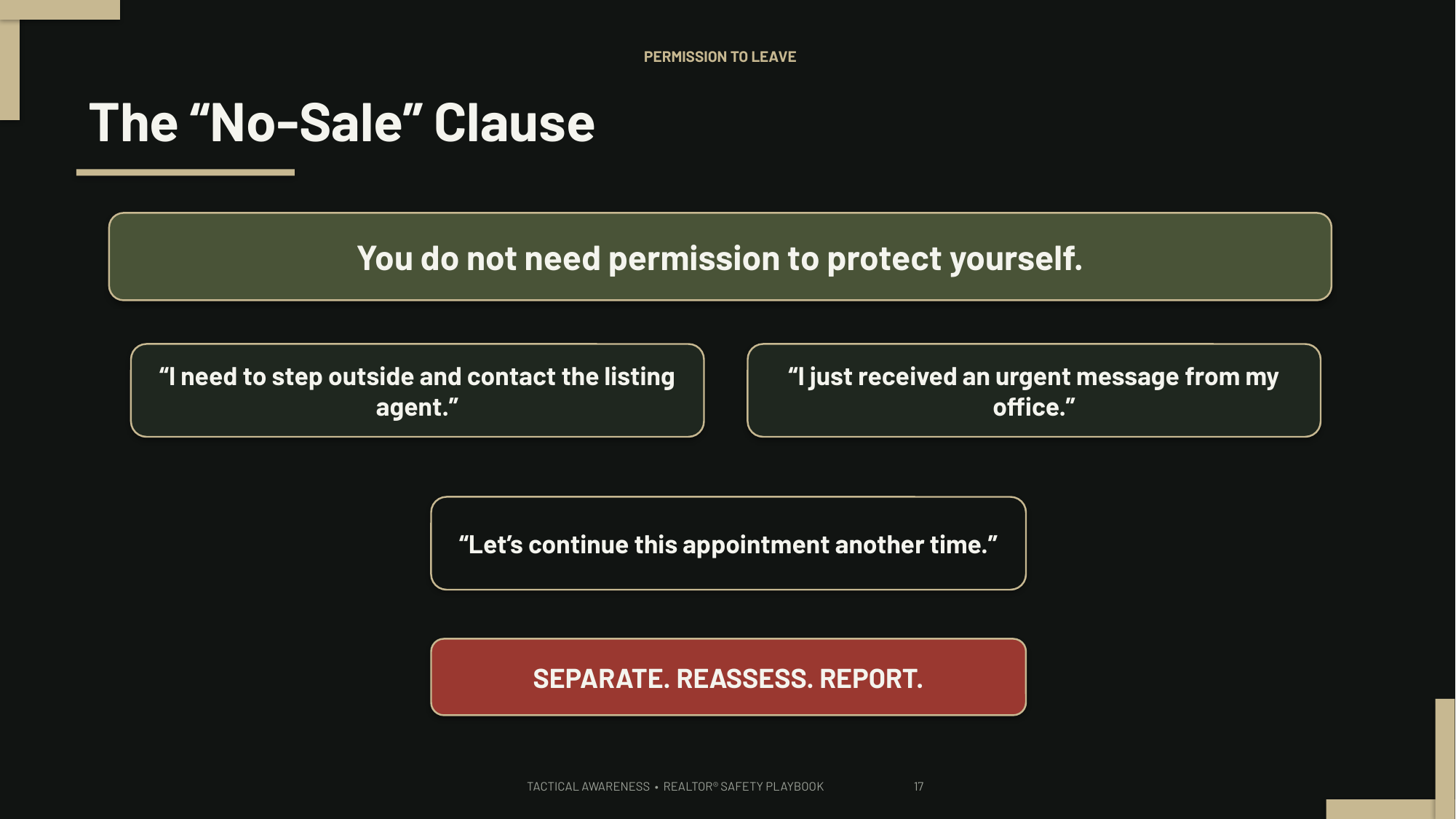

PERMISSION TO LEAVE
The “No-Sale” Clause

You do not need permission to protect yourself.
“I need to step outside and contact the listing agent.”
“I just received an urgent message from my office.”
“Let’s continue this appointment another time.”
SEPARATE. REASSESS. REPORT.

TACTICAL AWARENESS  •  REALTOR® SAFETY PLAYBOOK                                      17